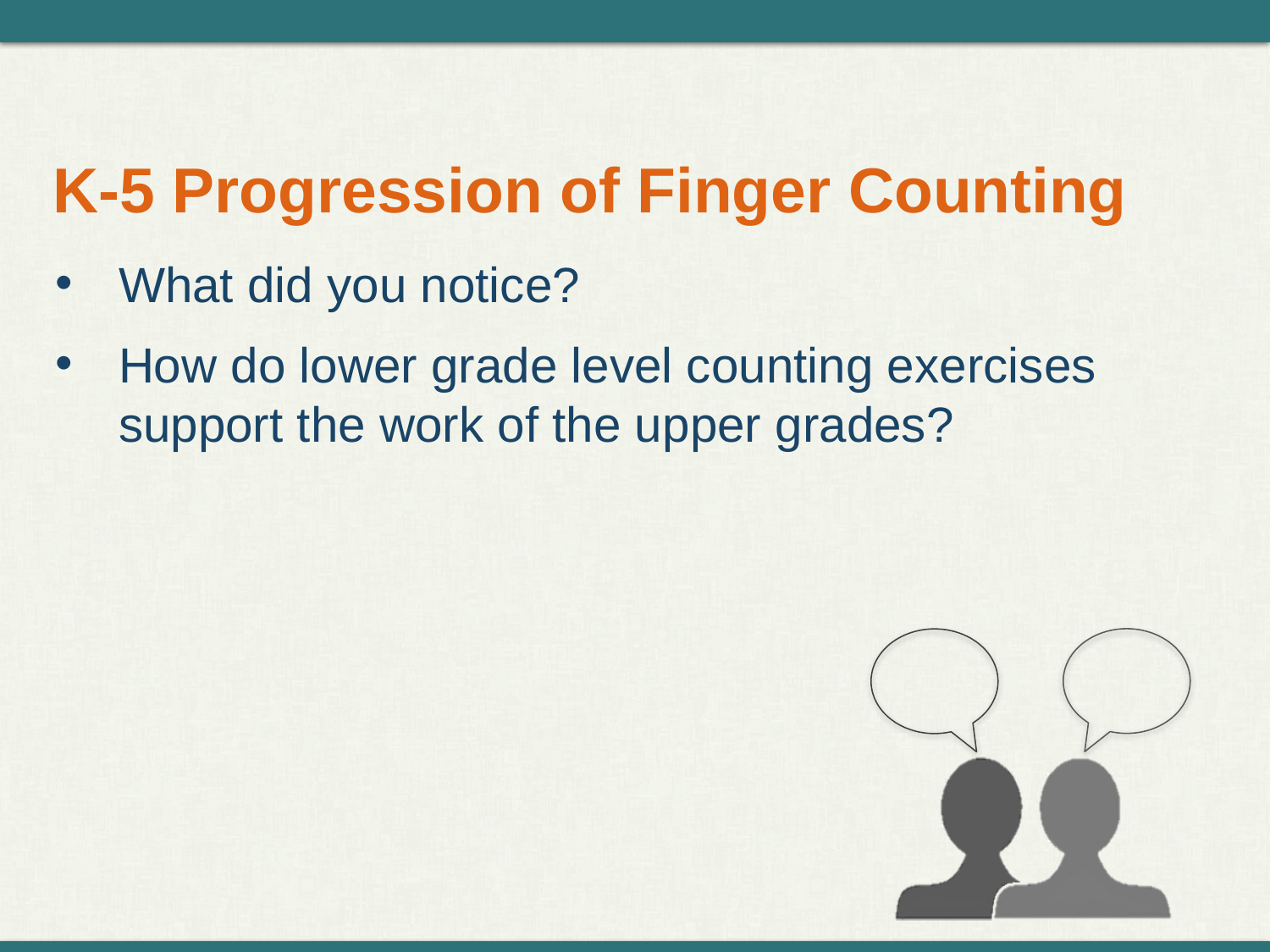

# K-5 Progression of Finger Counting
What did you notice?
How do lower grade level counting exercises support the work of the upper grades?